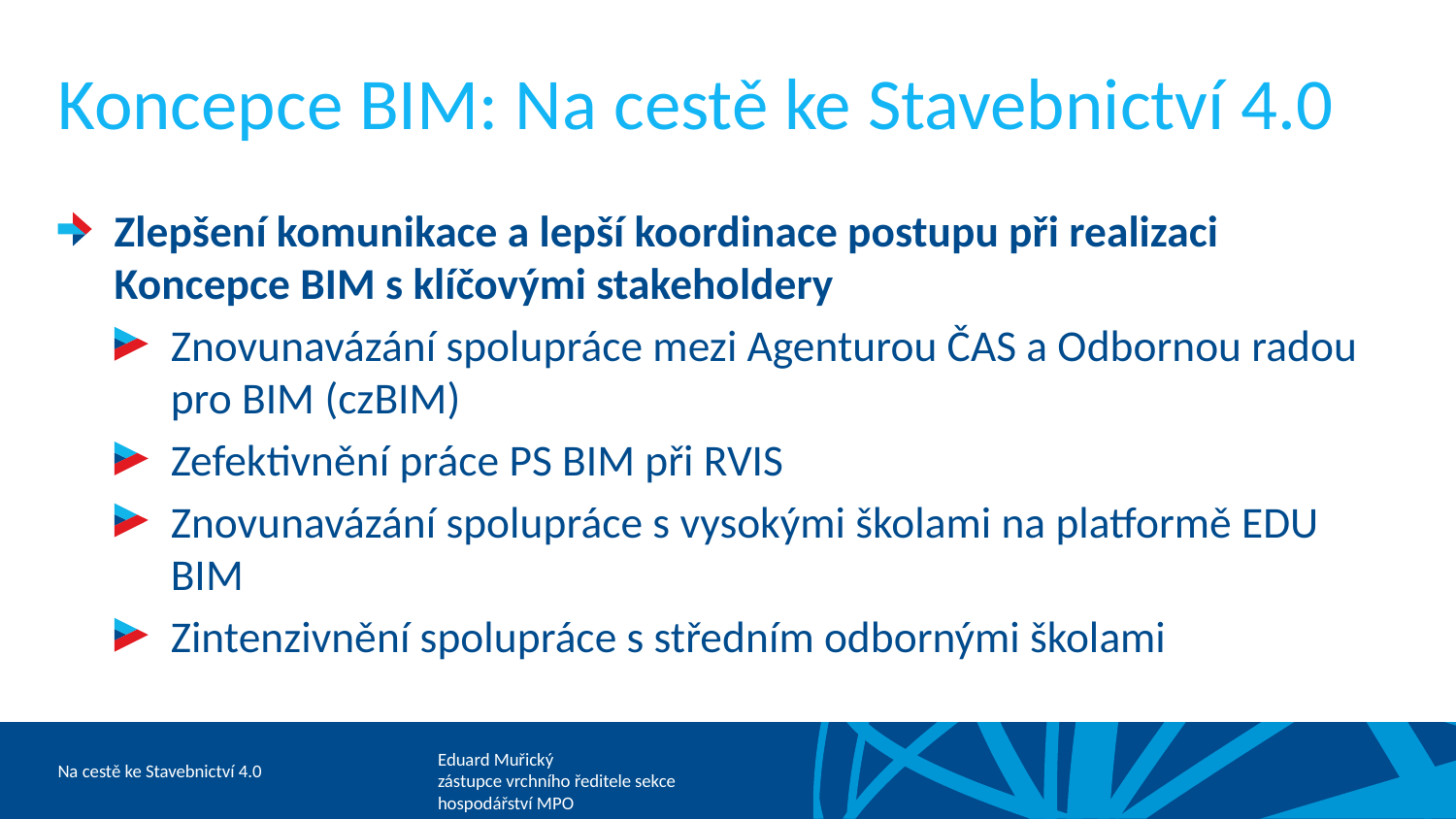

# Koncepce BIM: Na cestě ke Stavebnictví 4.0
Zlepšení komunikace a lepší koordinace postupu při realizaci Koncepce BIM s klíčovými stakeholdery
Znovunavázání spolupráce mezi Agenturou ČAS a Odbornou radou pro BIM (czBIM)
Zefektivnění práce PS BIM při RVIS
Znovunavázání spolupráce s vysokými školami na platformě EDU BIM
Zintenzivnění spolupráce s středním odbornými školami